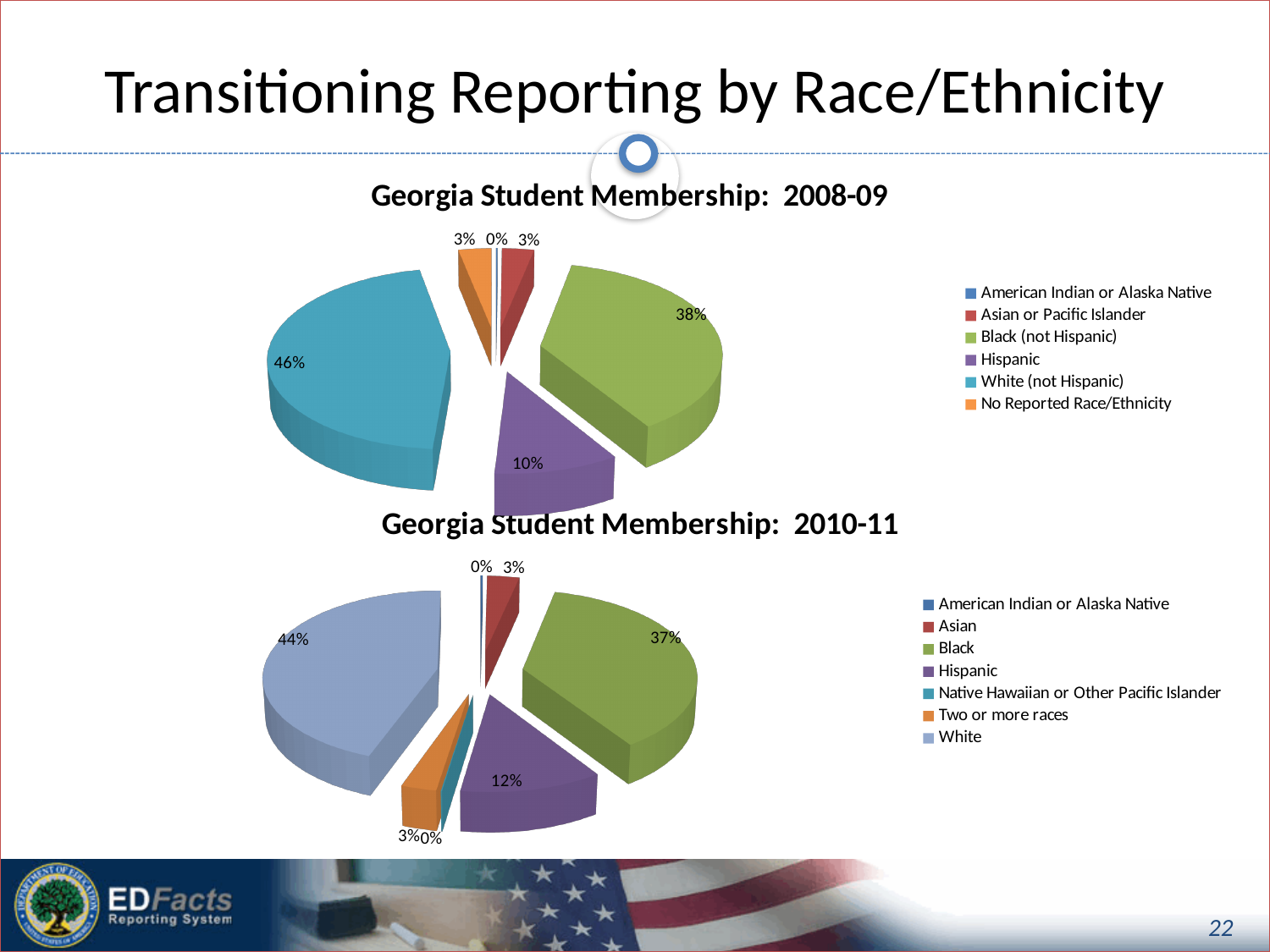

# Transitioning Reporting by Race/Ethnicity

[unsupported chart]

[unsupported chart]